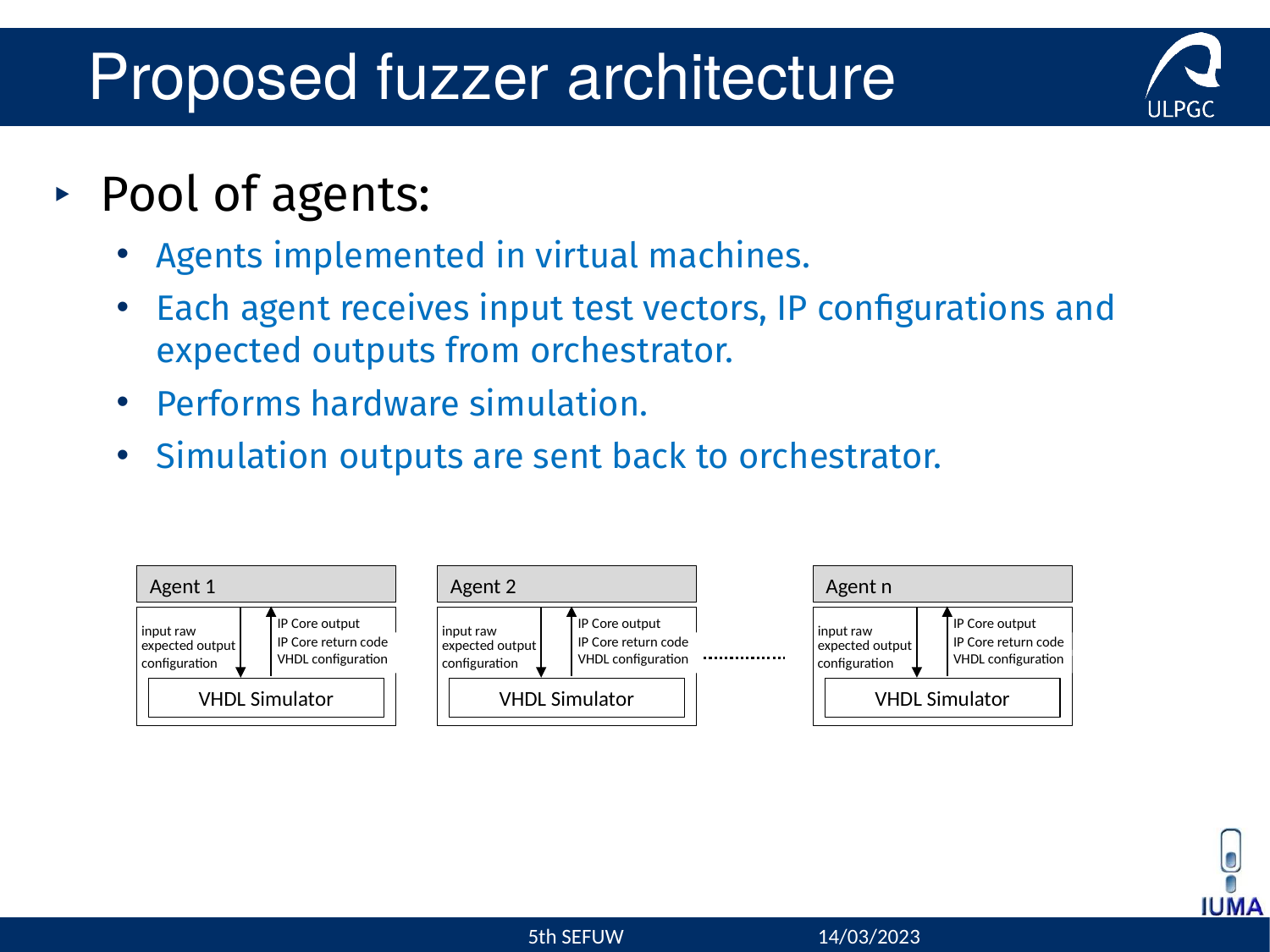

# Proposed fuzzer architecture
Pool of agents:
Agents implemented in virtual machines.
Each agent receives input test vectors, IP configurations and expected outputs from orchestrator.
Performs hardware simulation.
Simulation outputs are sent back to orchestrator.
Agent 1

IP Core output
input raw
IP Core return code
expected output
VHDL configuration
configuration
VHDL Simulator
Agent 2

IP Core output
input raw
IP Core return code
expected output
VHDL configuration
configuration
VHDL Simulator
Agent n

IP Core output
input raw
IP Core return code
expected output
VHDL configuration
configuration
VHDL Simulator
5th SEFUW
14/03/2023